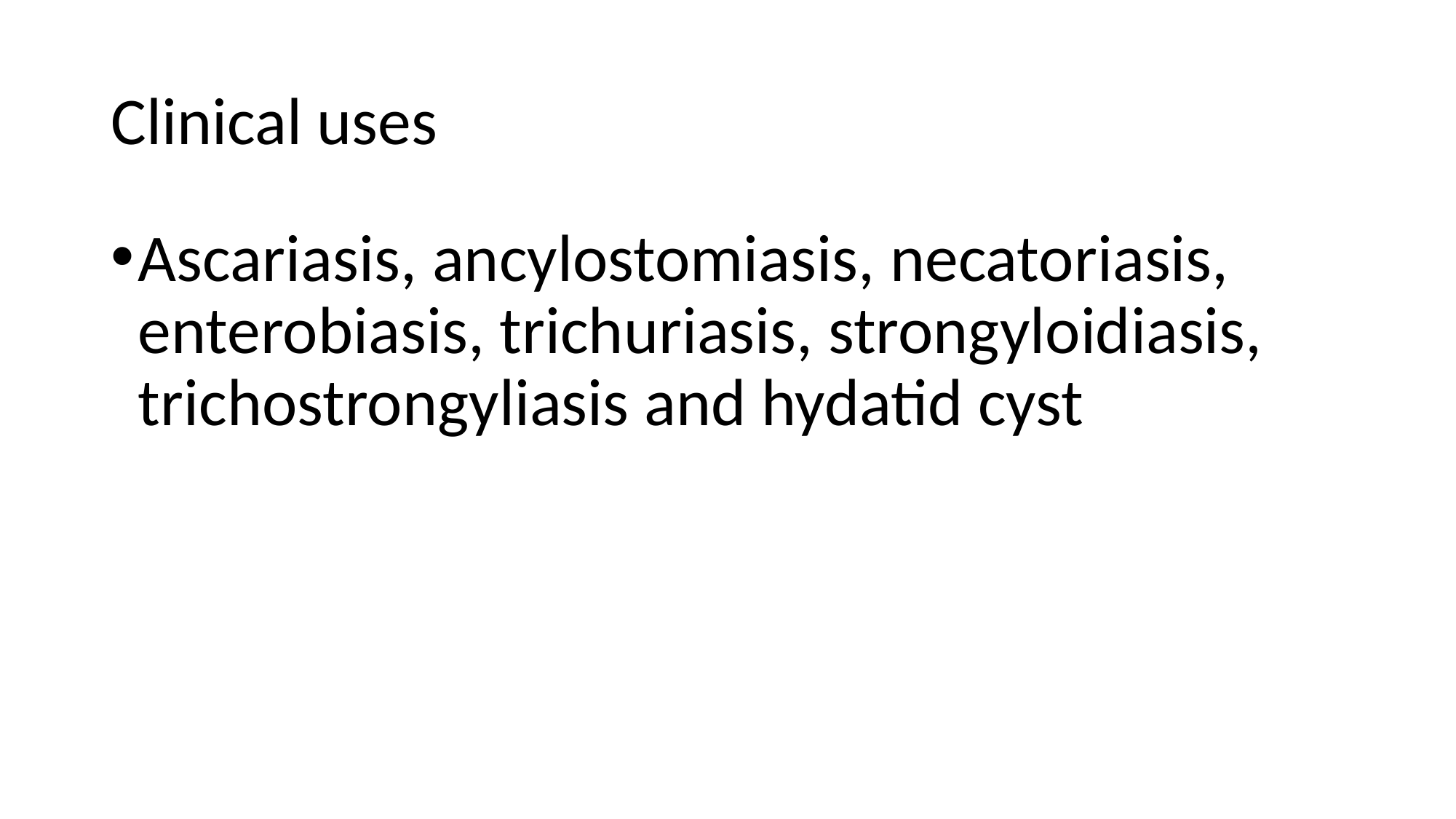

# Clinical uses
Ascariasis, ancylostomiasis, necatoriasis, enterobiasis, trichuriasis, strongyloidiasis, trichostrongyliasis and hydatid cyst